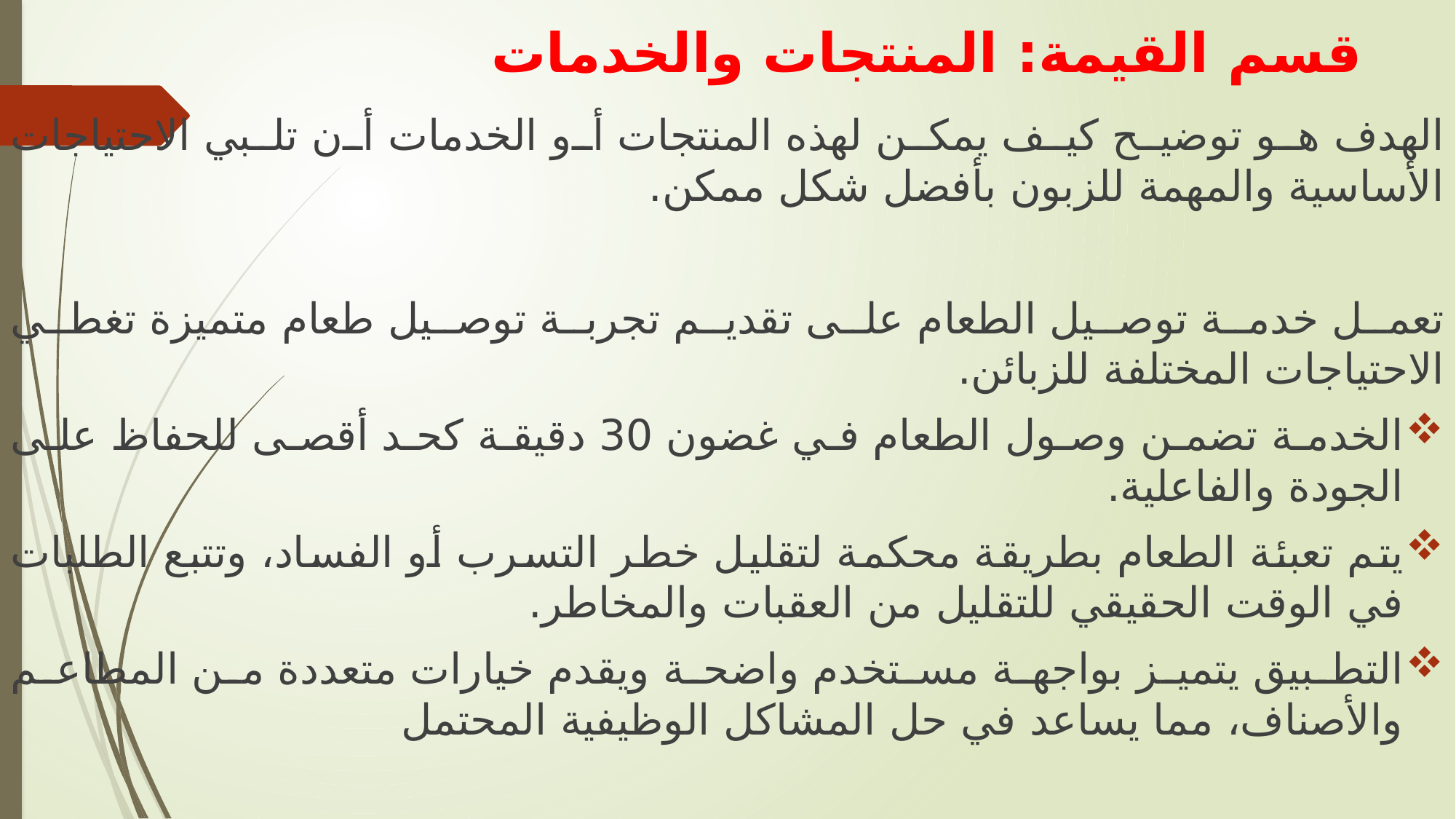

# قسم القيمة: المنتجات والخدمات
الهدف هو توضيح كيف يمكن لهذه المنتجات أو الخدمات أن تلبي الاحتياجات الأساسية والمهمة للزبون بأفضل شكل ممكن.

تعمل خدمة توصيل الطعام على تقديم تجربة توصيل طعام متميزة تغطي الاحتياجات المختلفة للزبائن.
الخدمة تضمن وصول الطعام في غضون 30 دقيقة كحد أقصى للحفاظ على الجودة والفاعلية.
يتم تعبئة الطعام بطريقة محكمة لتقليل خطر التسرب أو الفساد، وتتبع الطلبات في الوقت الحقيقي للتقليل من العقبات والمخاطر.
التطبيق يتميز بواجهة مستخدم واضحة ويقدم خيارات متعددة من المطاعم والأصناف، مما يساعد في حل المشاكل الوظيفية المحتمل